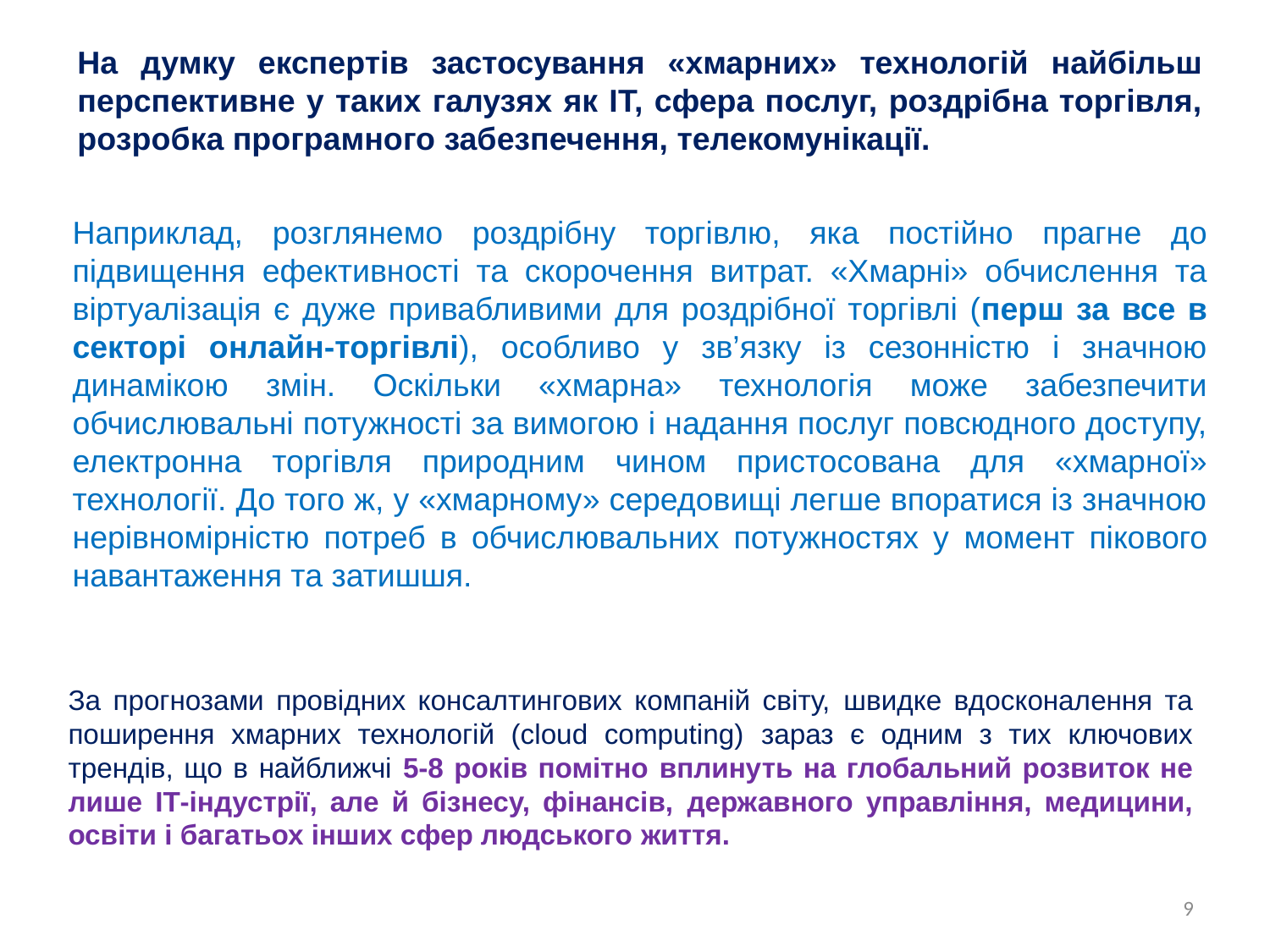

На думку експертів застосування «хмарних» технологій найбільш перспективне у таких галузях як ІТ, сфера послуг, роздрібна торгівля, розробка програмного забезпечення, телекомунікації.
Наприклад, розглянемо роздрібну торгівлю, яка постійно прагне до підвищення ефективності та скорочення витрат. «Хмарні» обчислення та віртуалізація є дуже привабливими для роздрібної торгівлі (перш за все в секторі онлайн-торгівлі), особливо у зв’язку із сезонністю і значною динамікою змін. Оскільки «хмарна» технологія може забезпечити обчислювальні потужності за вимогою і надання послуг повсюдного доступу, електронна торгівля природним чином пристосована для «хмарної» технології. До того ж, у «хмарному» середовищі легше впоратися із значною нерівномірністю потреб в обчислювальних потужностях у момент пікового навантаження та затишшя.

За прогнозами провідних консалтингових компаній світу, швидке вдосконалення та поширення хмарних технологій (cloud computing) зараз є одним з тих ключових трендів, що в найближчі 5-8 років помітно вплинуть на глобальний розвиток не лише ІТ-індустрії, але й бізнесу, фінансів, державного управління, медицини, освіти і багатьох інших сфер людського життя.
9